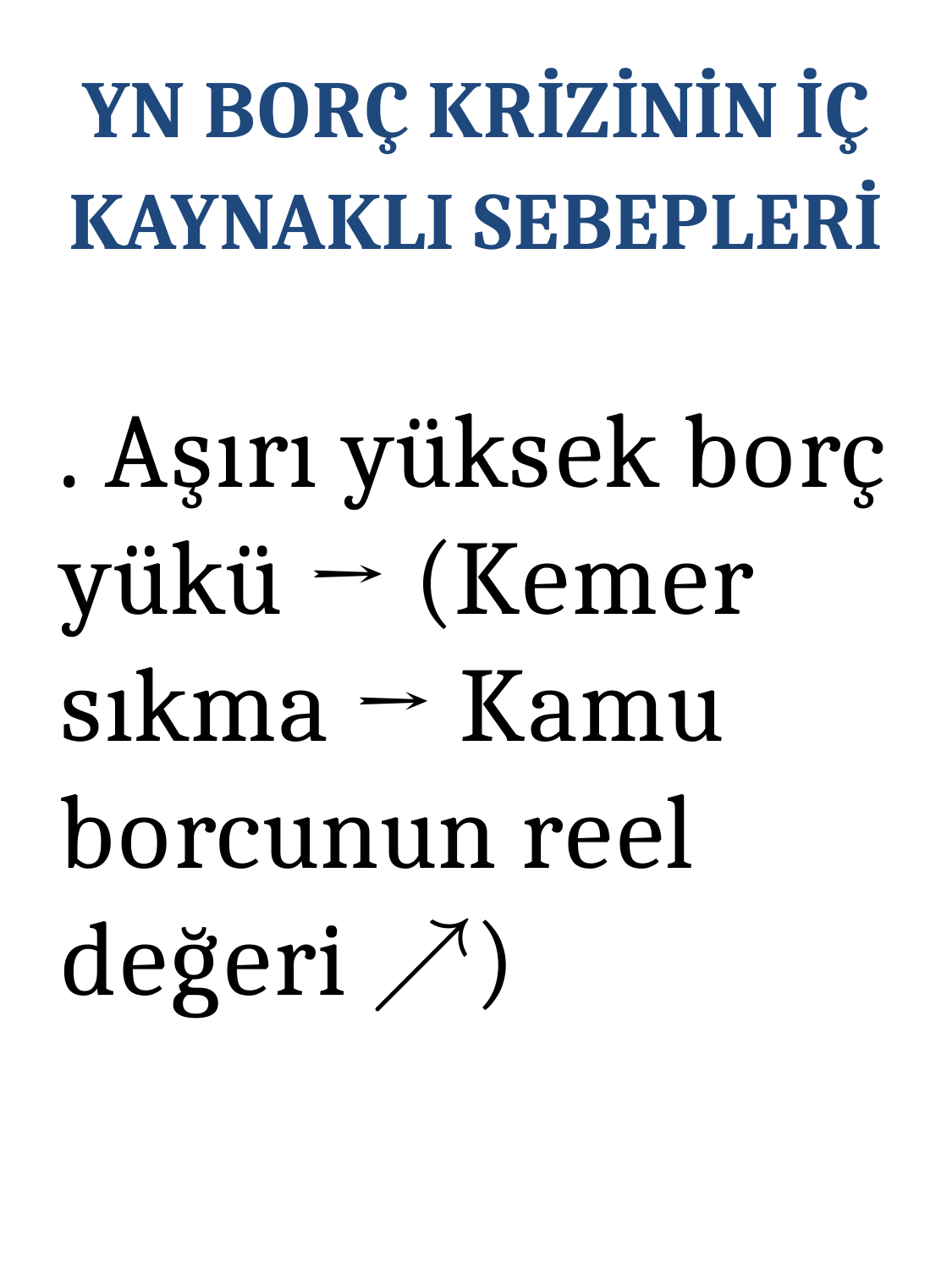

YN BORÇ KRİZİNİN İÇ KAYNAKLI SEBEPLERİ
. Aşırı yüksek borç yükü → (Kemer sıkma → Kamu borcunun reel değeri ↗)